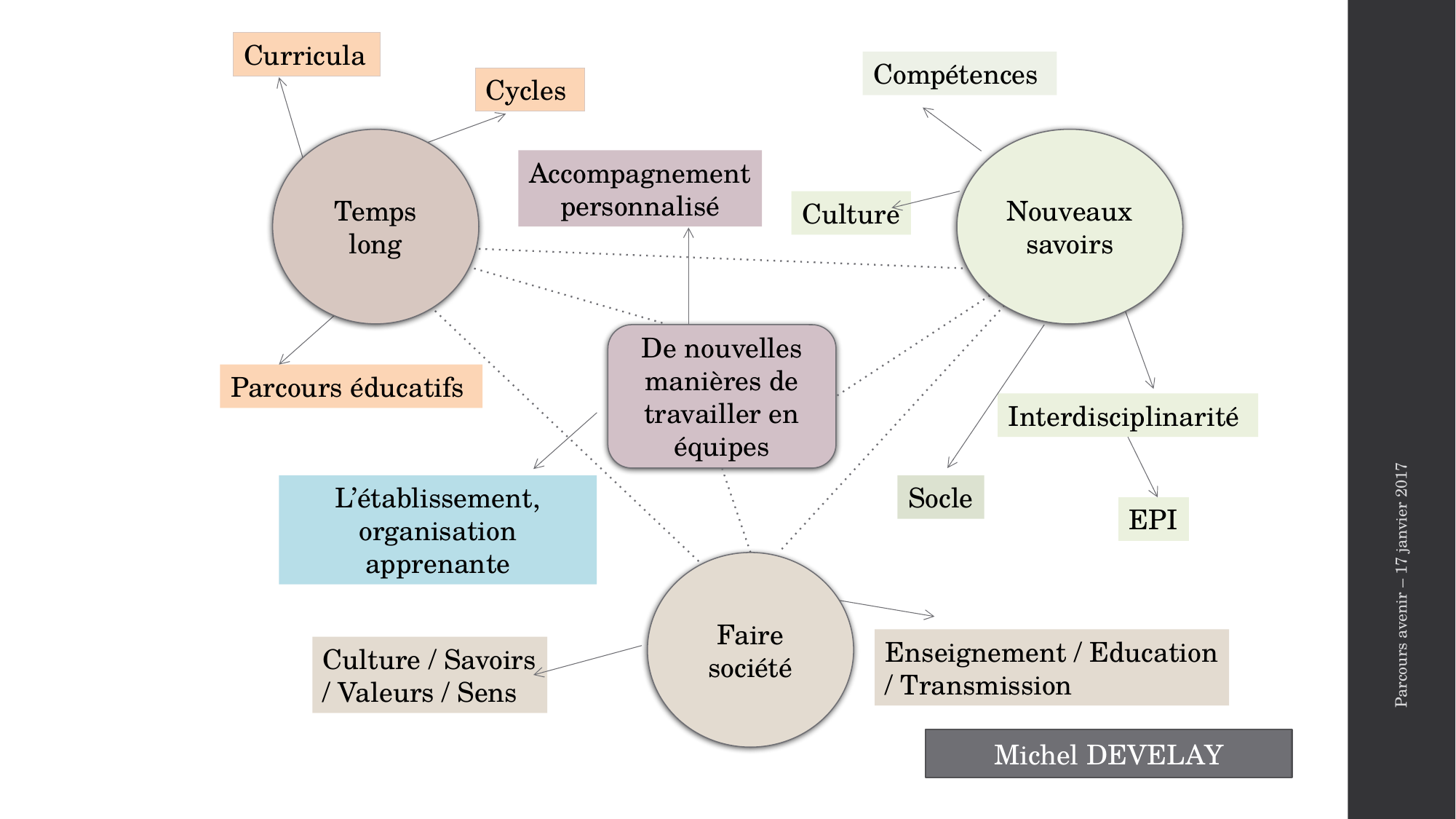

Curricula
Compétences
Cycles
Temps long
Nouveaux savoirs
Accompagnement
personnalisé
Culture
De nouvelles manières de travailler en équipes
Parcours éducatifs
Interdisciplinarité
Socle
L’établissement, organisation apprenante
Parcours avenir – 17 janvier 2017
EPI
Faire société
Enseignement / Education
/ Transmission
Culture / Savoirs
/ Valeurs / Sens
Michel DEVELAY